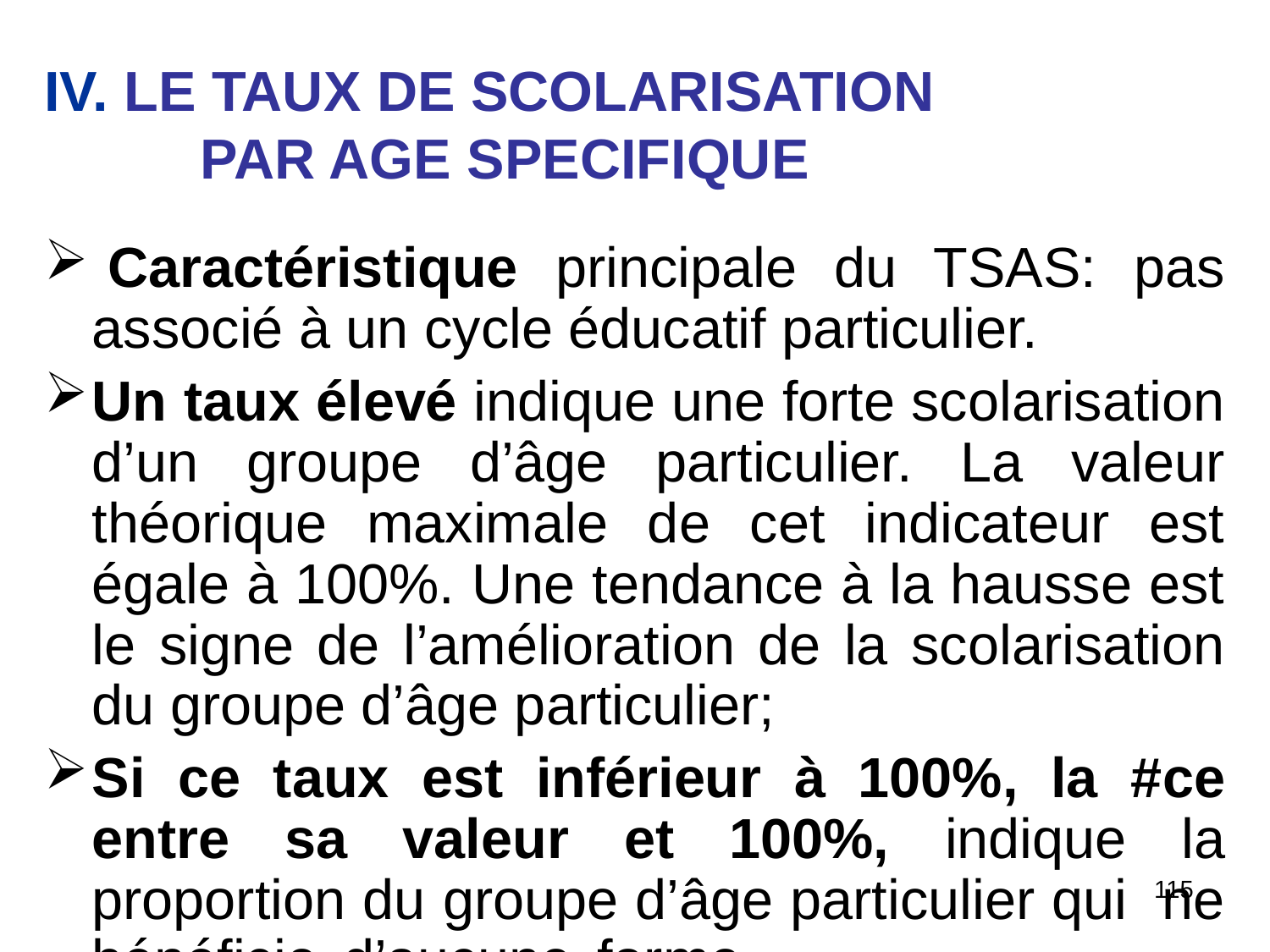

# IV. LE TAUX DE SCOLARISATION PAR AGE SPECIFIQUE
 Caractéristique principale du TSAS: pas associé à un cycle éducatif particulier.
Un taux élevé indique une forte scolarisation d’un groupe d’âge particulier. La valeur théorique maximale de cet indicateur est égale à 100%. Une tendance à la hausse est le signe de l’amélioration de la scolarisation du groupe d’âge particulier;
Si ce taux est inférieur à 100%, la #ce entre sa valeur et 100%, indique la proportion du groupe d’âge particulier qui  ne bénéficie d’aucune forme                    d’enseignement.

115